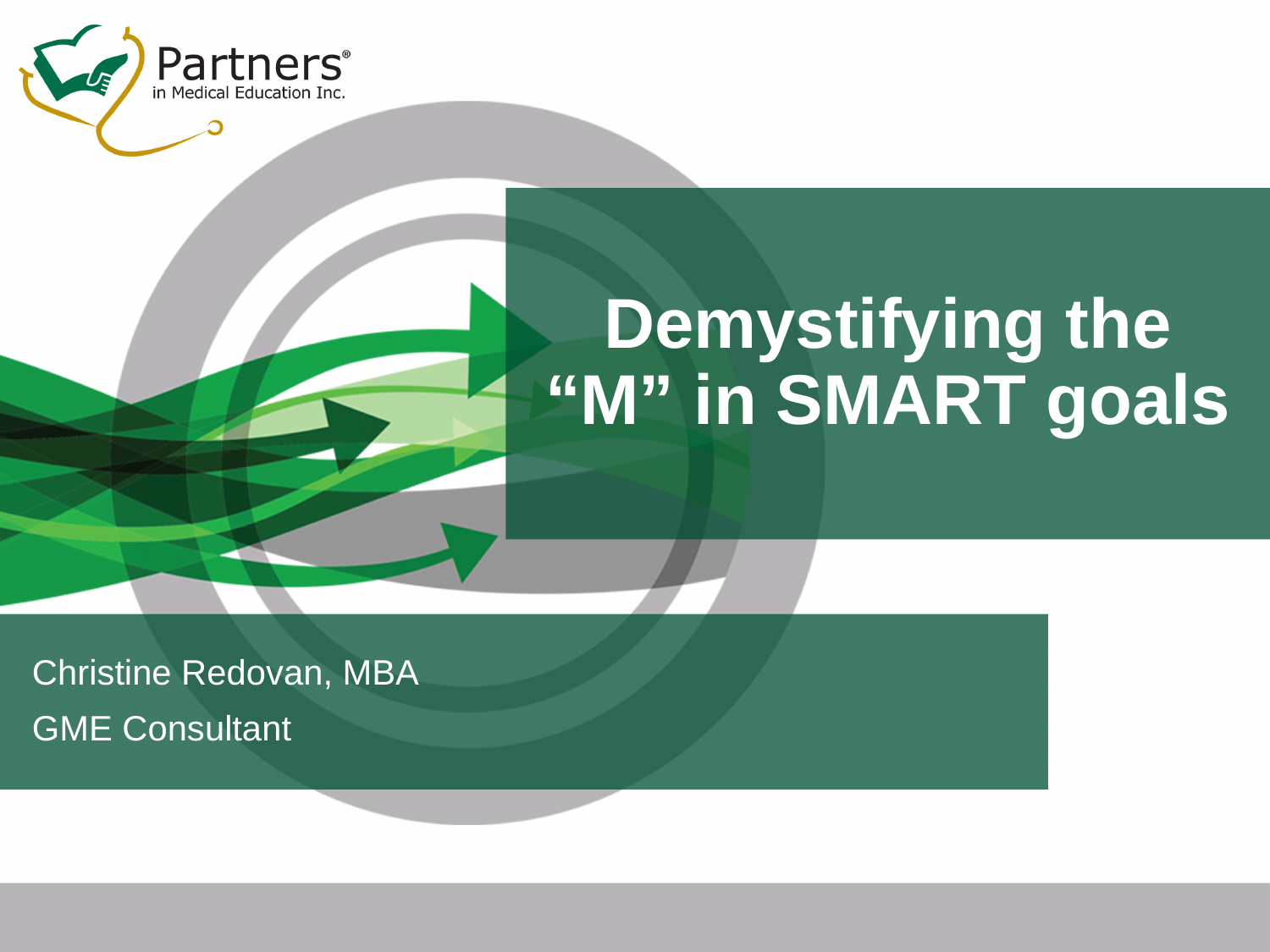

# Demystifying the “M” in SMART goals
Christine Redovan, MBA
GME Consultant